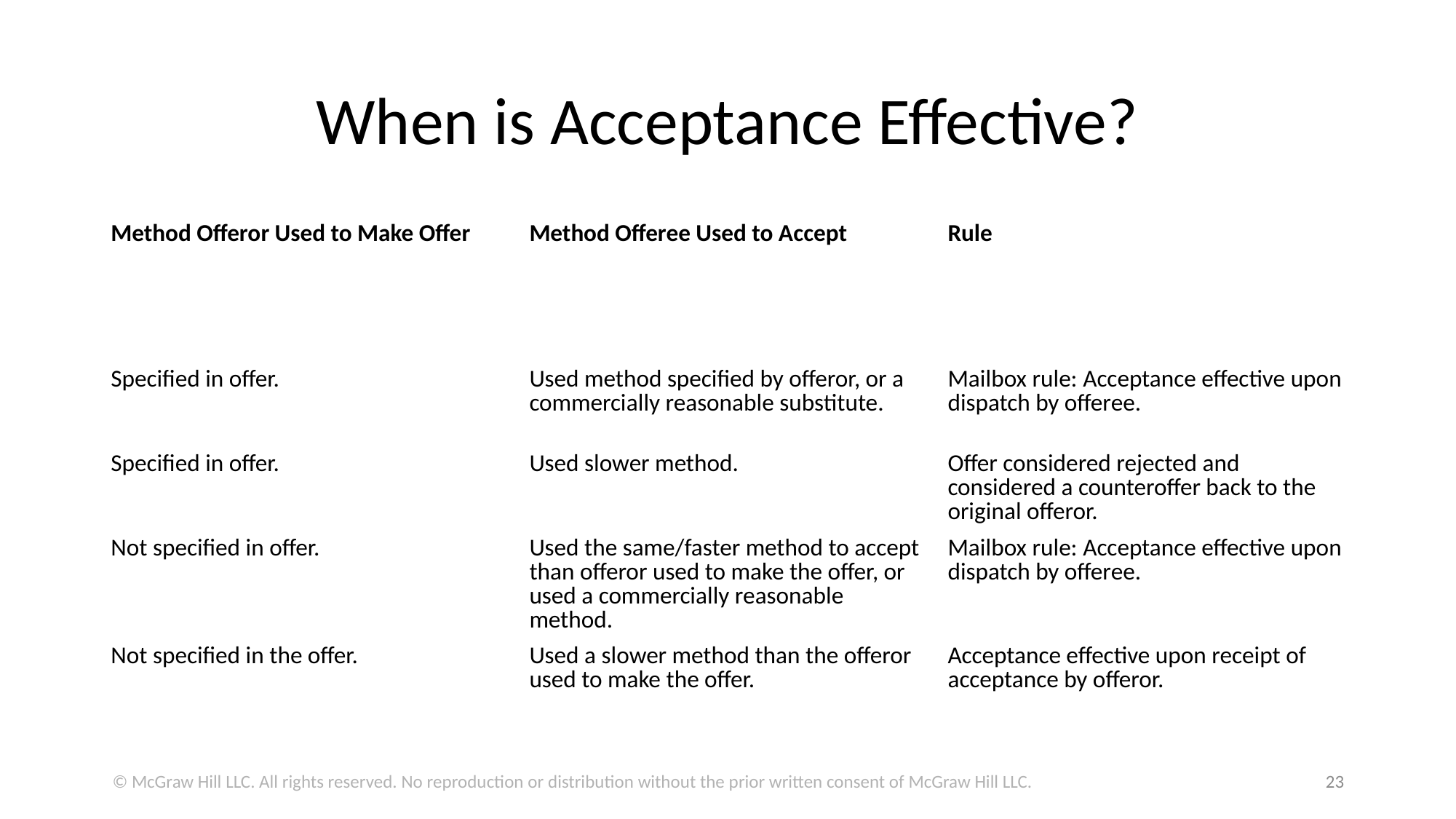

# When is Acceptance Effective?
| Method Offeror Used to Make Offer | Method Offeree Used to Accept | Rule |
| --- | --- | --- |
| Specified in offer. | Used method specified by offeror, or a commercially reasonable substitute. | Mailbox rule: Acceptance effective upon dispatch by offeree. |
| Specified in offer. | Used slower method. | Offer considered rejected and considered a counteroffer back to the original offeror. |
| Not specified in offer. | Used the same/faster method to accept than offeror used to make the offer, or used a commercially reasonable method. | Mailbox rule: Acceptance effective upon dispatch by offeree. |
| Not specified in the offer. | Used a slower method than the offeror used to make the offer. | Acceptance effective upon receipt of acceptance by offeror. |
© McGraw Hill LLC. All rights reserved. No reproduction or distribution without the prior written consent of McGraw Hill LLC.
23